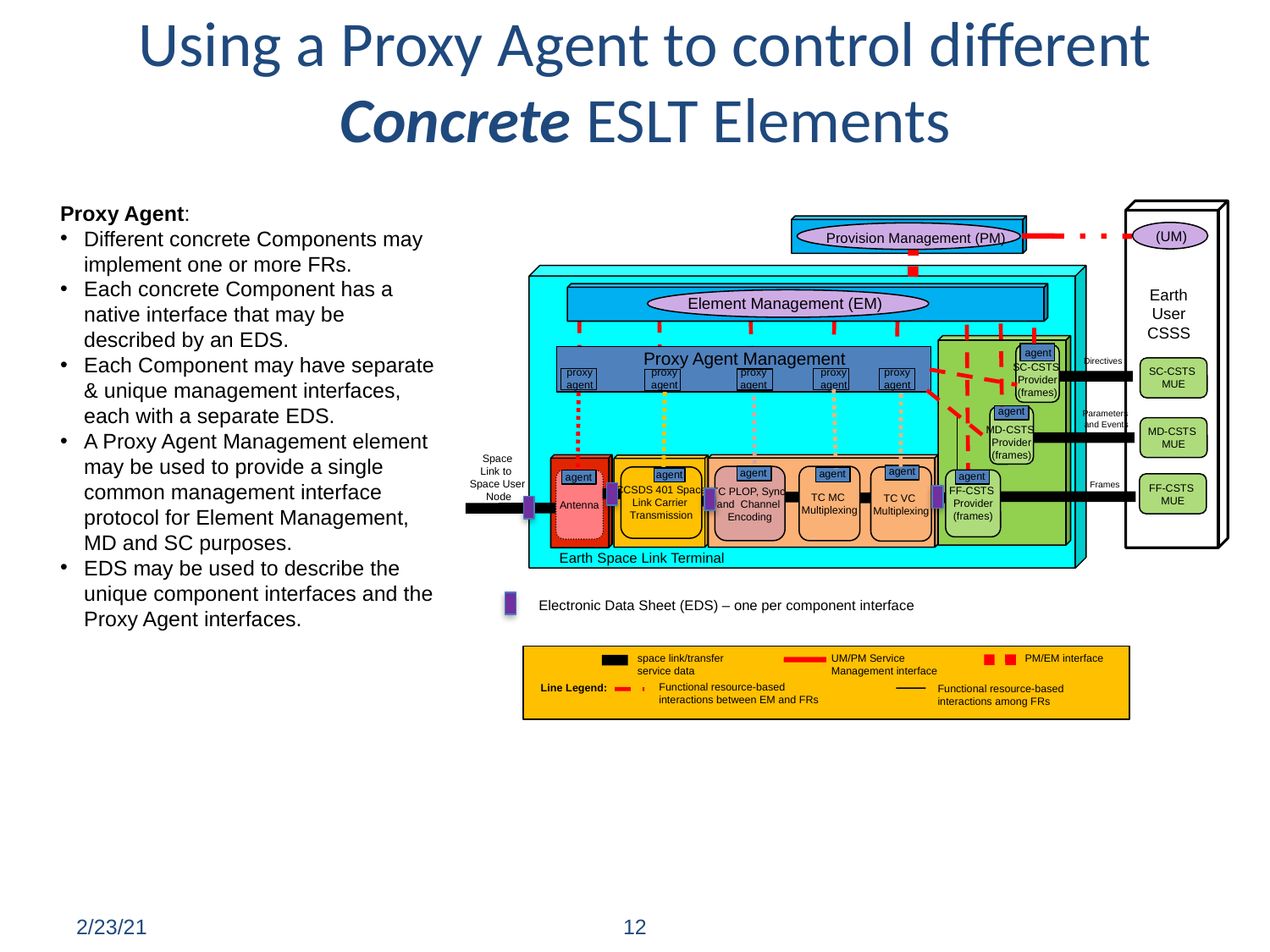

# Using a Proxy Agent to control different Concrete ESLT Elements
Proxy Agent:
Different concrete Components may implement one or more FRs.
Each concrete Component has a native interface that may be described by an EDS.
Each Component may have separate & unique management interfaces, each with a separate EDS.
A Proxy Agent Management element may be used to provide a single common management interface protocol for Element Management, MD and SC purposes.
EDS may be used to describe the unique component interfaces and the Proxy Agent interfaces.

(UM)

Provision Management (PM)

Earth User CSSS

Element Management (EM)

agent
Proxy Agent Management

SC-CSTS
Provider
(frames)

Directives
SC-CSTS
MUE
proxy
agent
proxy
agent
proxy
agent
proxy
agent
proxy
agent

agent
Parameters
and Events

MD-CSTS
Provider
(frames)
MD-CSTS
MUE

Space
Link to
Space User
 Node

agent
agent
agent
agent
agent
agent

TC PLOP, Sync
and  Channel
Encoding

TC MC
Multiplexing
CCSDS 401 Space
Link Carrier
Transmission
TC VC
Multiplexing

Antenna

FF-CSTS
Provider
(frames)

Frames
FF-CSTS
MUE

Earth Space Link Terminal
Electronic Data Sheet (EDS) – one per component interface

space link/transfer service data
UM/PM Service Management interface
PM/EM interface

Functional resource-based interactions between EM and FRs
Line Legend:
Functional resource-based interactions among FRs

2/23/21
12